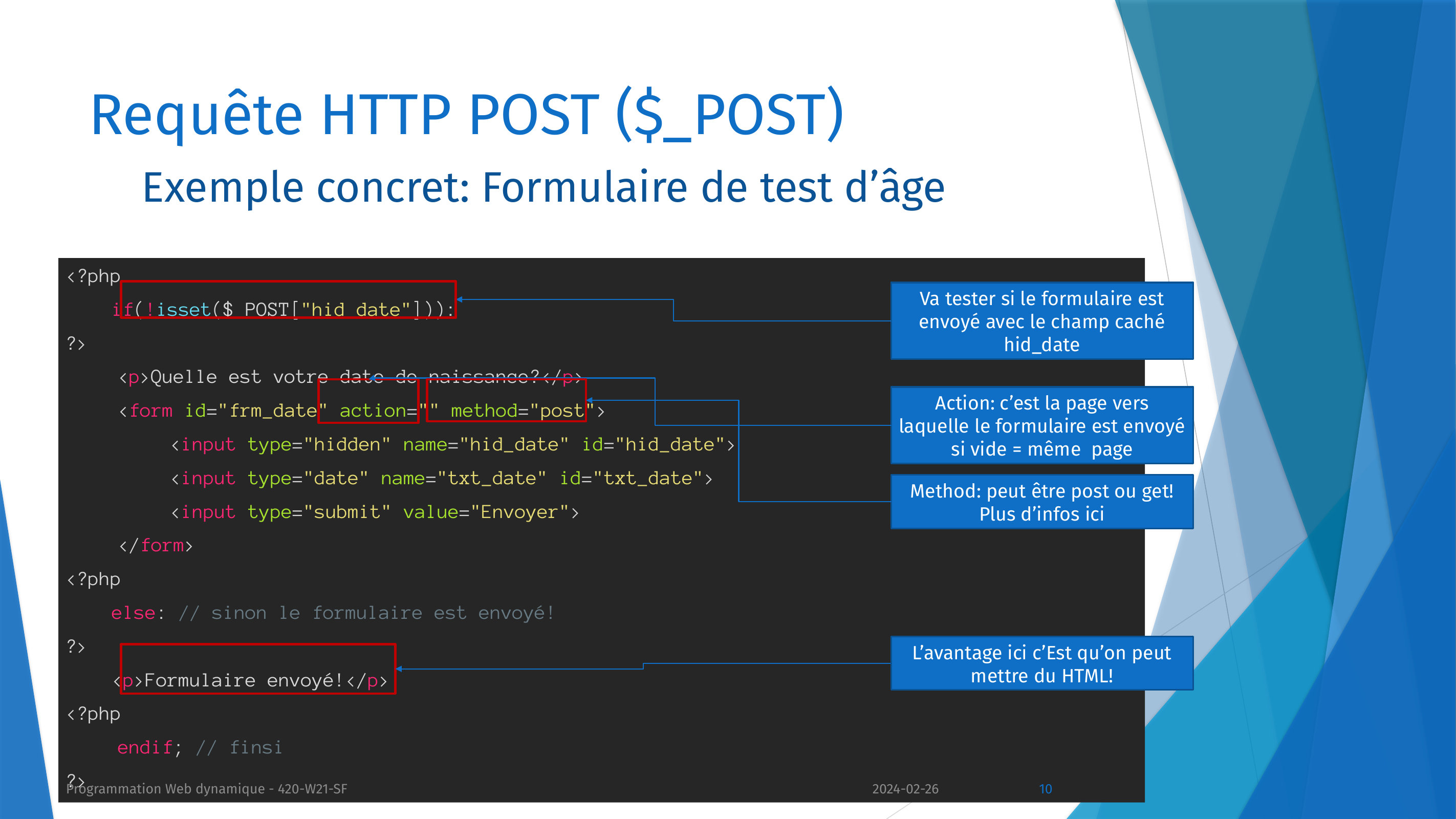

# Requête HTTP POST ($_POST)
Exemple concret: Formulaire de test d’âge
<?php
	if(!isset($_POST["hid_date"])):
?>
<p>Quelle est votre date de naissance?</p>
<form id="frm_date" action="" method="post">
<input type="hidden" name="hid_date" id="hid_date">
<input type="date" name="txt_date" id="txt_date">
<input type="submit" value="Envoyer">
</form>
<?php
	else: // sinon le formulaire est envoyé!
?>
	<p>Formulaire envoyé!</p>
<?php
endif; // finsi
?>

Va tester si le formulaire est envoyé avec le champ caché hid_date

Action: c’est la page vers laquelle le formulaire est envoyé si vide = même  page
Method: peut être post ou get!
Plus d’infos ici
L’avantage ici c’Est qu’on peut mettre du HTML!

Programmation Web dynamique - 420-W21-SF
2024-02-26
10